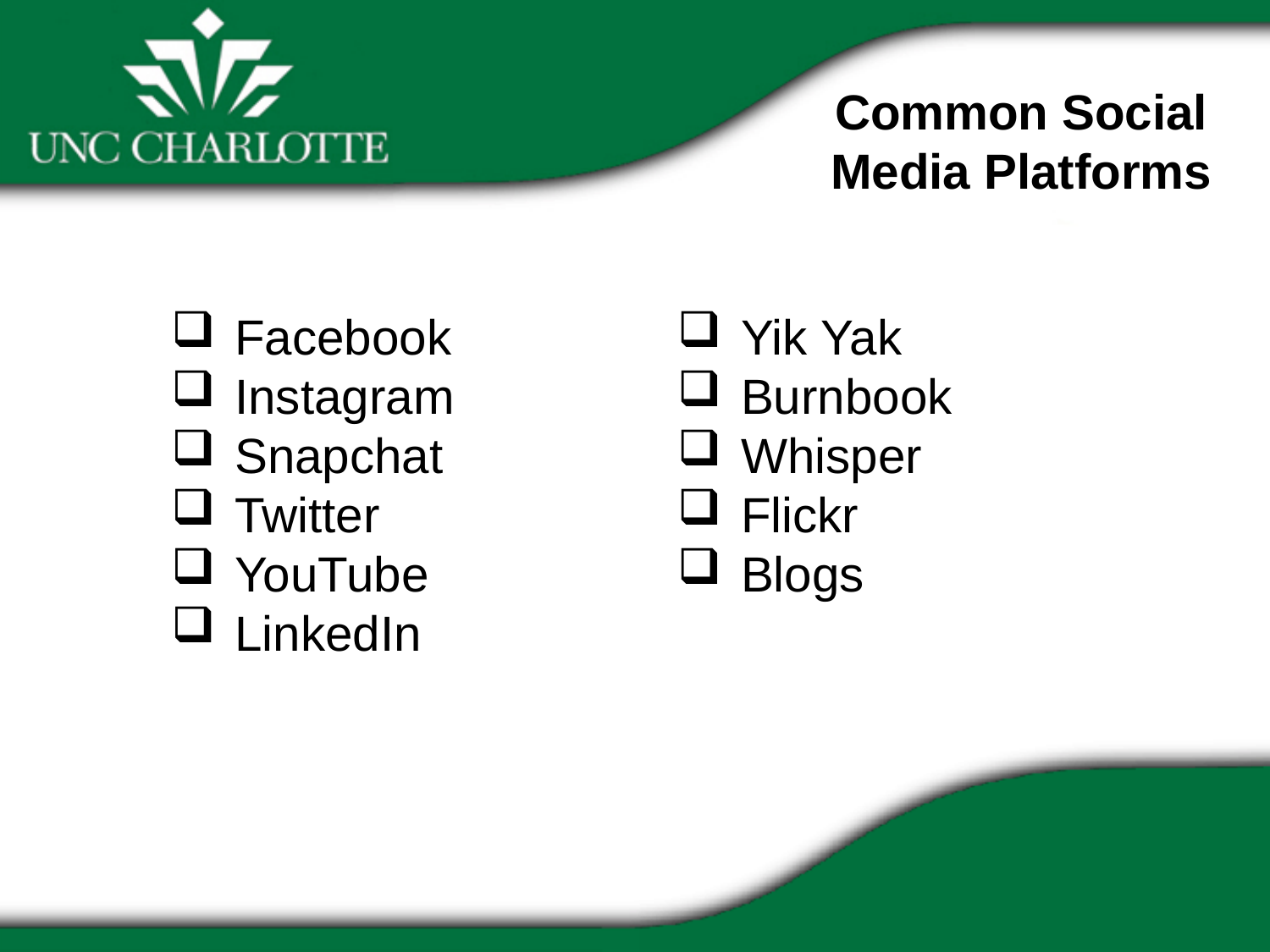

Common Social Media Platforms
Facebook
Instagram
Snapchat
Twitter
YouTube
LinkedIn

Yik Yak
Burnbook
Whisper
Flickr
Blogs